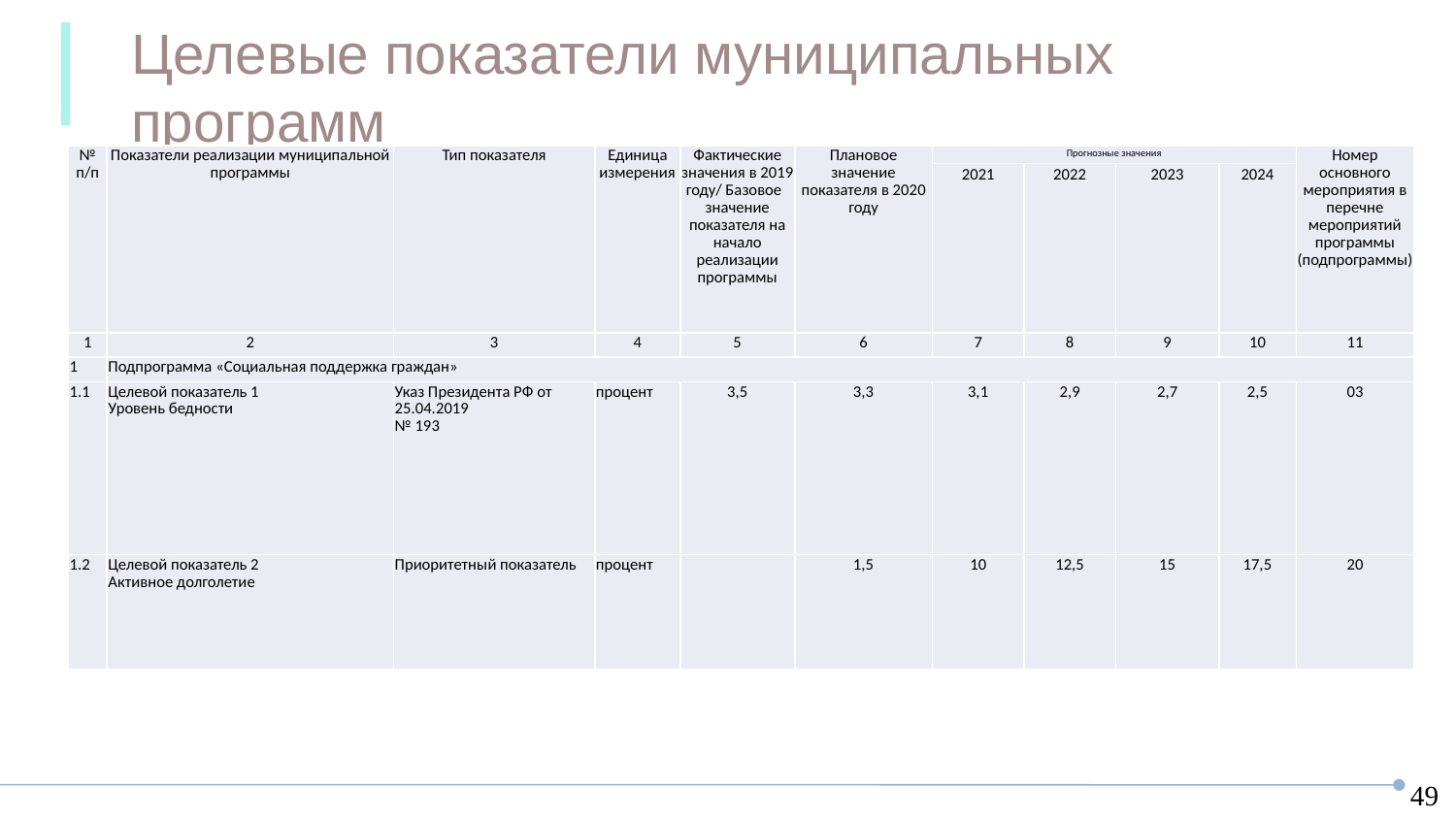

Целевые показатели муниципальных программ
МП Социальная защита

| № п/п | Показатели реализации муниципальной программы | Тип показателя | Единица измерения | Фактические значения в 2019 году/ Базовое значение показателя на начало реализации программы | Плановое значение показателя в 2020 году | Прогнозные значения |  |  |  | Номер основного мероприятия в перечне мероприятий программы (подпрограммы) |
| --- | --- | --- | --- | --- | --- | --- | --- | --- | --- | --- |
|  |  |  |  |  |  | 2021 | 2022 | 2023 | 2024 |  |
| 1 | 2 | 3 | 4 | 5 | 6 | 7 | 8 | 9 | 10 | 11 |
| 1 | Подпрограмма «Социальная поддержка граждан» |  |  |  |  |  |  |  |  |  |
| 1.1 | Целевой показатель 1 Уровень бедности | Указ Президента РФ от 25.04.2019 № 193 | процент | 3,5 | 3,3 | 3,1 | 2,9 | 2,7 | 2,5 | 03 |
| 1.2 | Целевой показатель 2 Активное долголетие | Приоритетный показатель | процент |  | 1,5 | 10 | 12,5 | 15 | 17,5 | 20 |
49